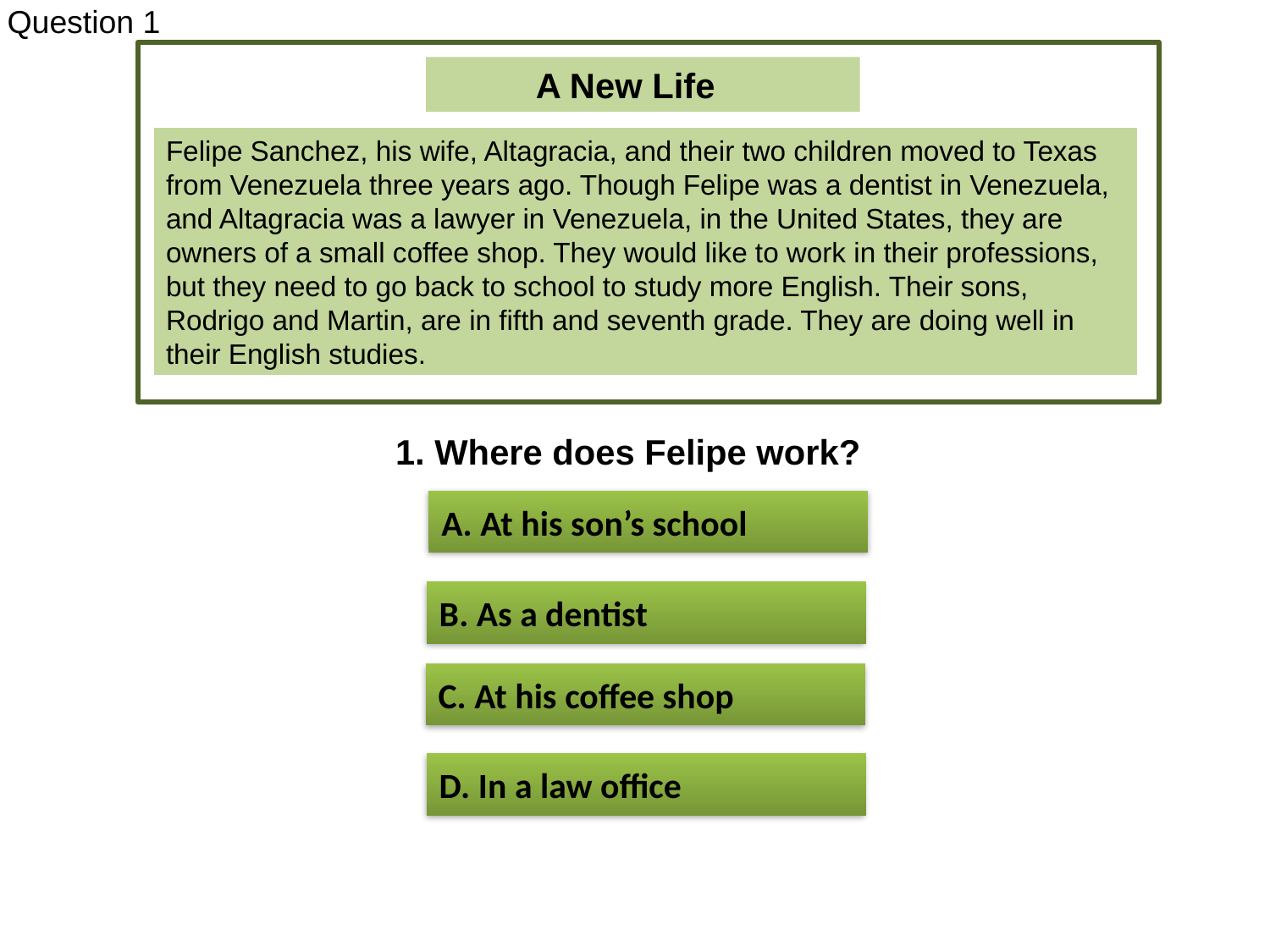

Question 1

          A New Life
Felipe Sanchez, his wife, Altagracia, and their two children moved to Texas from Venezuela three years ago. Though Felipe was a dentist in Venezuela, and Altagracia was a lawyer in Venezuela, in the United States, they are owners of a small coffee shop. They would like to work in their professions, but they need to go back to school to study more English. Their sons, Rodrigo and Martin, are in fifth and seventh grade. They are doing well in their English studies.
1. Where does Felipe work?
A. At his son’s school
B. As a dentist
C. At his coffee shop
D. In a law office